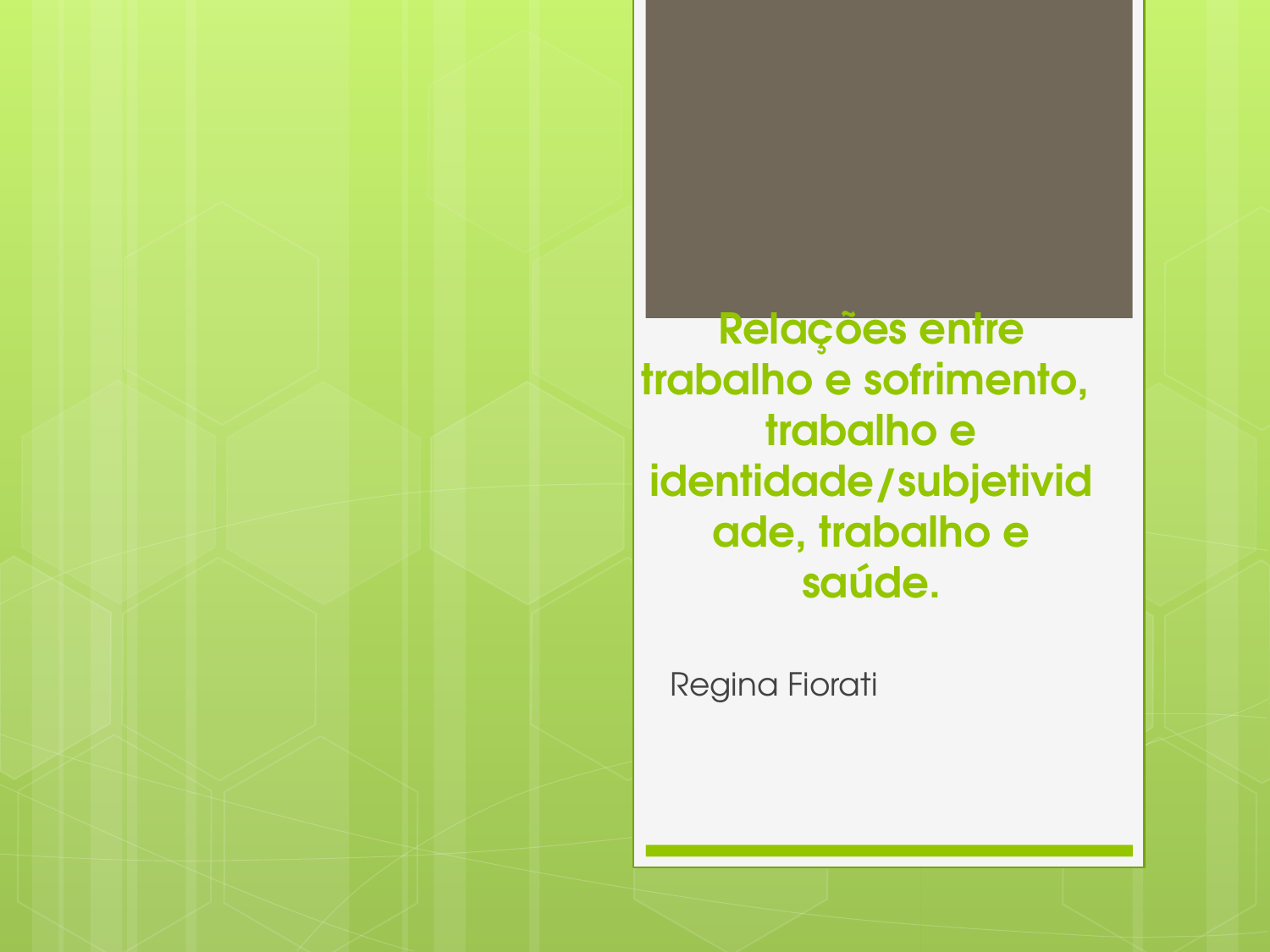

# Relações entre trabalho e sofrimento, trabalho e identidade/subjetividade, trabalho e saúde.

Regina Fiorati